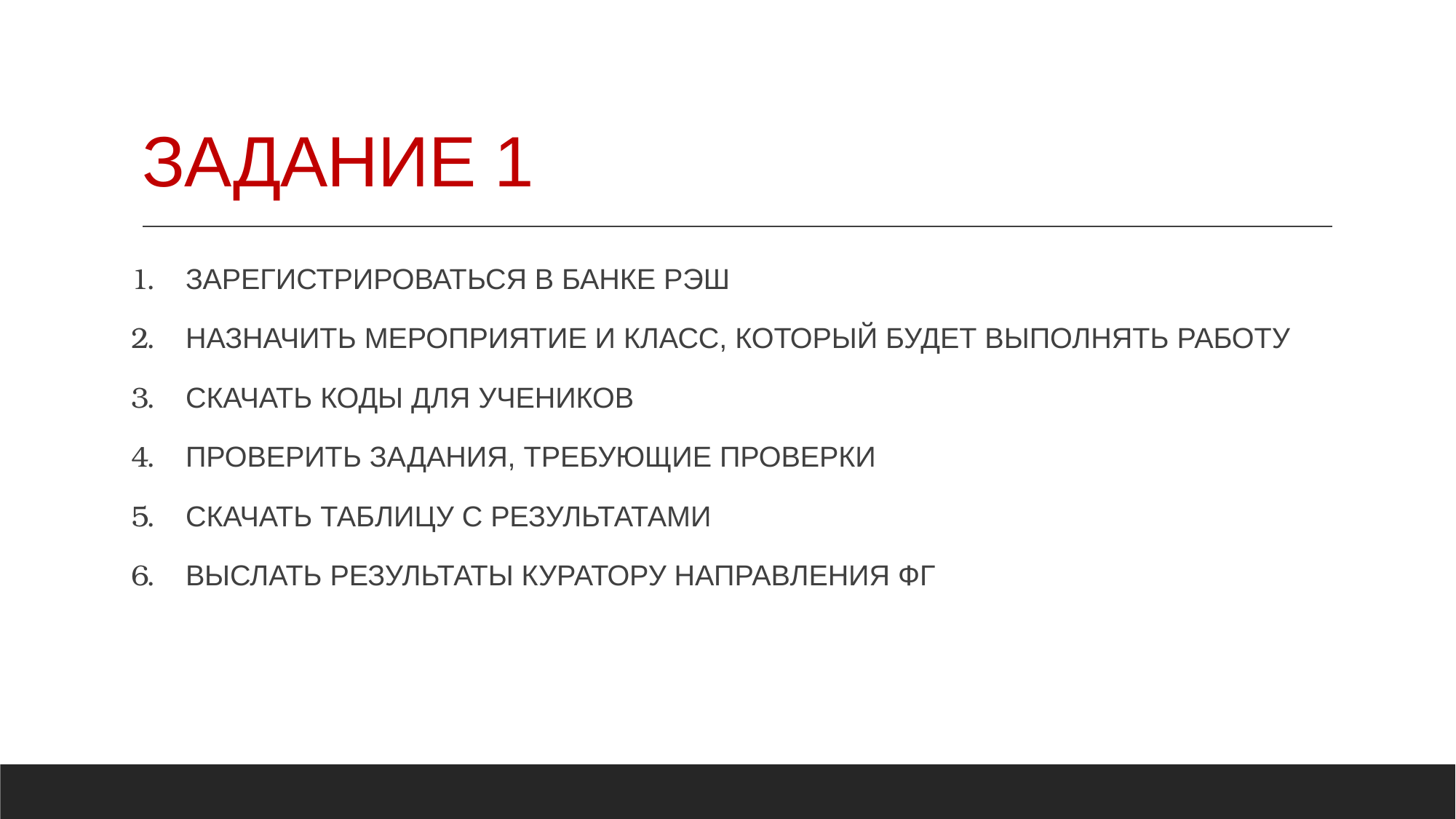

# ЗАДАНИЕ 1
ЗАРЕГИСТРИРОВАТЬСЯ В БАНКЕ РЭШ
НАЗНАЧИТЬ МЕРОПРИЯТИЕ И КЛАСС, КОТОРЫЙ БУДЕТ ВЫПОЛНЯТЬ РАБОТУ
СКАЧАТЬ КОДЫ ДЛЯ УЧЕНИКОВ
ПРОВЕРИТЬ ЗАДАНИЯ, ТРЕБУЮЩИЕ ПРОВЕРКИ
СКАЧАТЬ ТАБЛИЦУ С РЕЗУЛЬТАТАМИ
ВЫСЛАТЬ РЕЗУЛЬТАТЫ КУРАТОРУ НАПРАВЛЕНИЯ ФГ